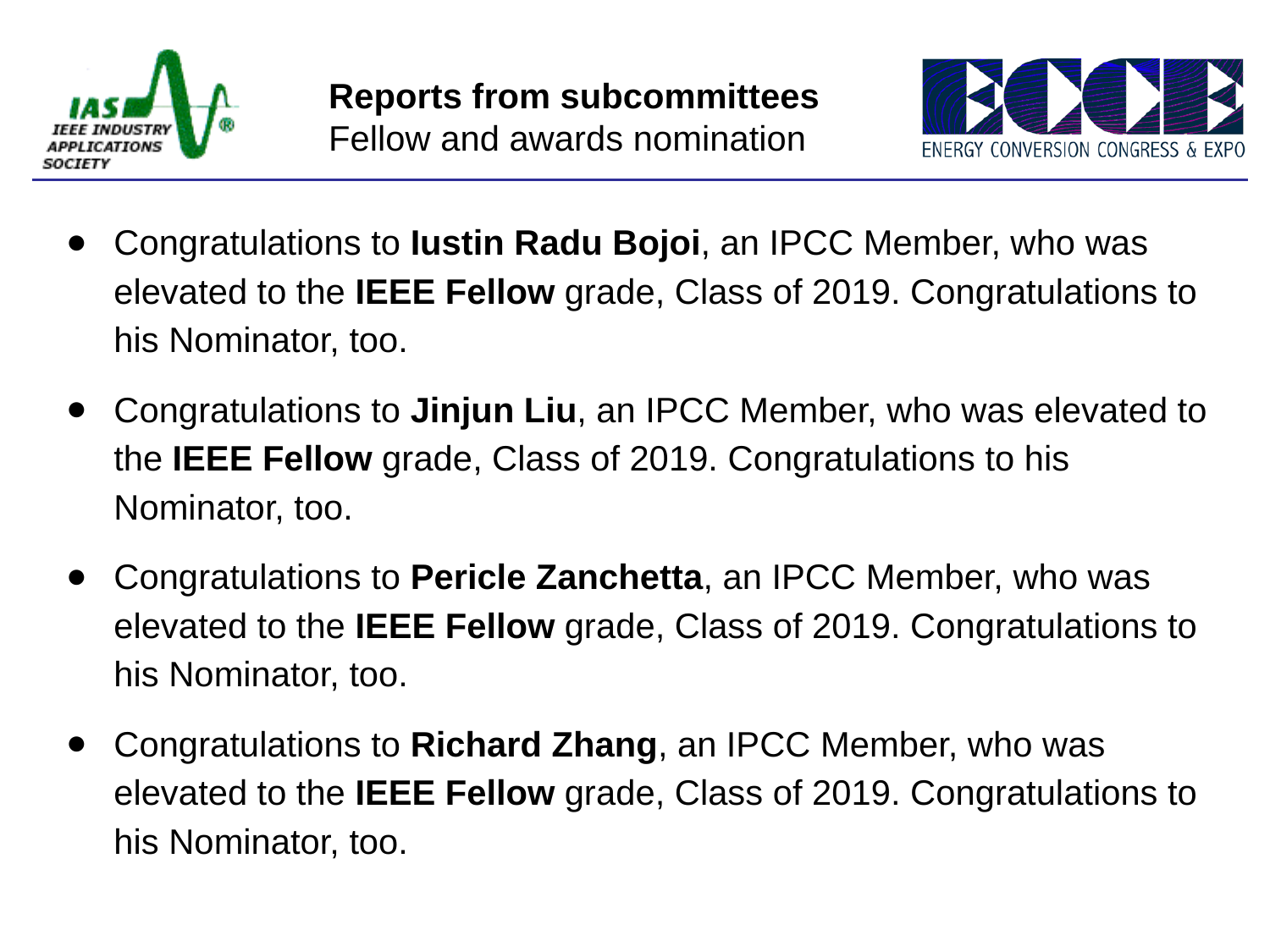

Reports from subcommittees
Fellow and awards nomination
Congratulations to Iustin Radu Bojoi, an IPCC Member, who was elevated to the IEEE Fellow grade, Class of 2019. Congratulations to his Nominator, too.
Congratulations to Jinjun Liu, an IPCC Member, who was elevated to the IEEE Fellow grade, Class of 2019. Congratulations to his Nominator, too.
Congratulations to Pericle Zanchetta, an IPCC Member, who was elevated to the IEEE Fellow grade, Class of 2019. Congratulations to his Nominator, too.
Congratulations to Richard Zhang, an IPCC Member, who was elevated to the IEEE Fellow grade, Class of 2019. Congratulations to his Nominator, too.